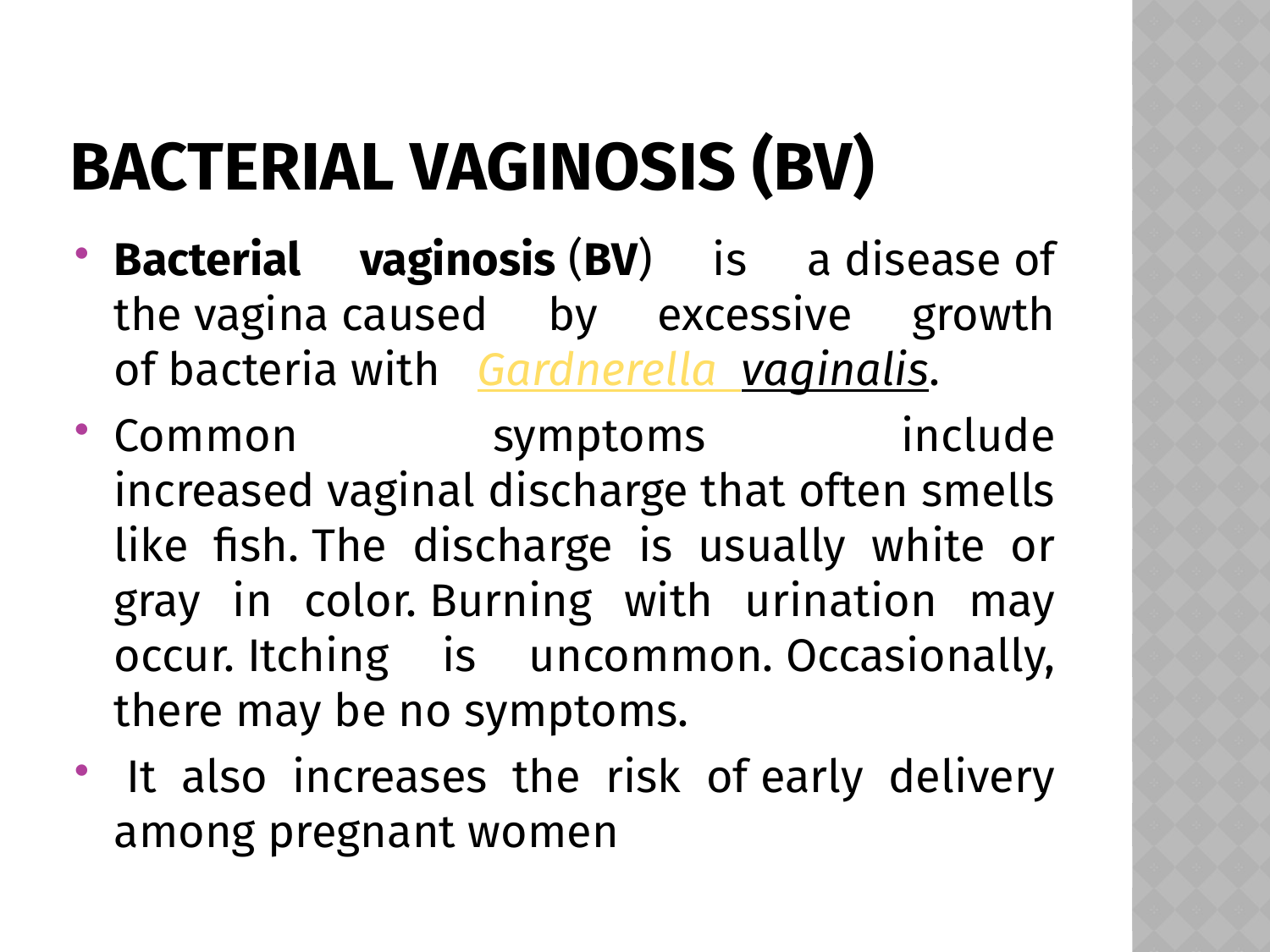

# Bacterial vaginosis (BV)
Bacterial vaginosis (BV) is a disease of the vagina caused by excessive growth of bacteria with   Gardnerella  vaginalis.
Common symptoms include increased vaginal discharge that often smells like fish. The discharge is usually white or gray in color. Burning with urination may occur. Itching is uncommon. Occasionally, there may be no symptoms.
 It also increases the risk of early delivery among pregnant women